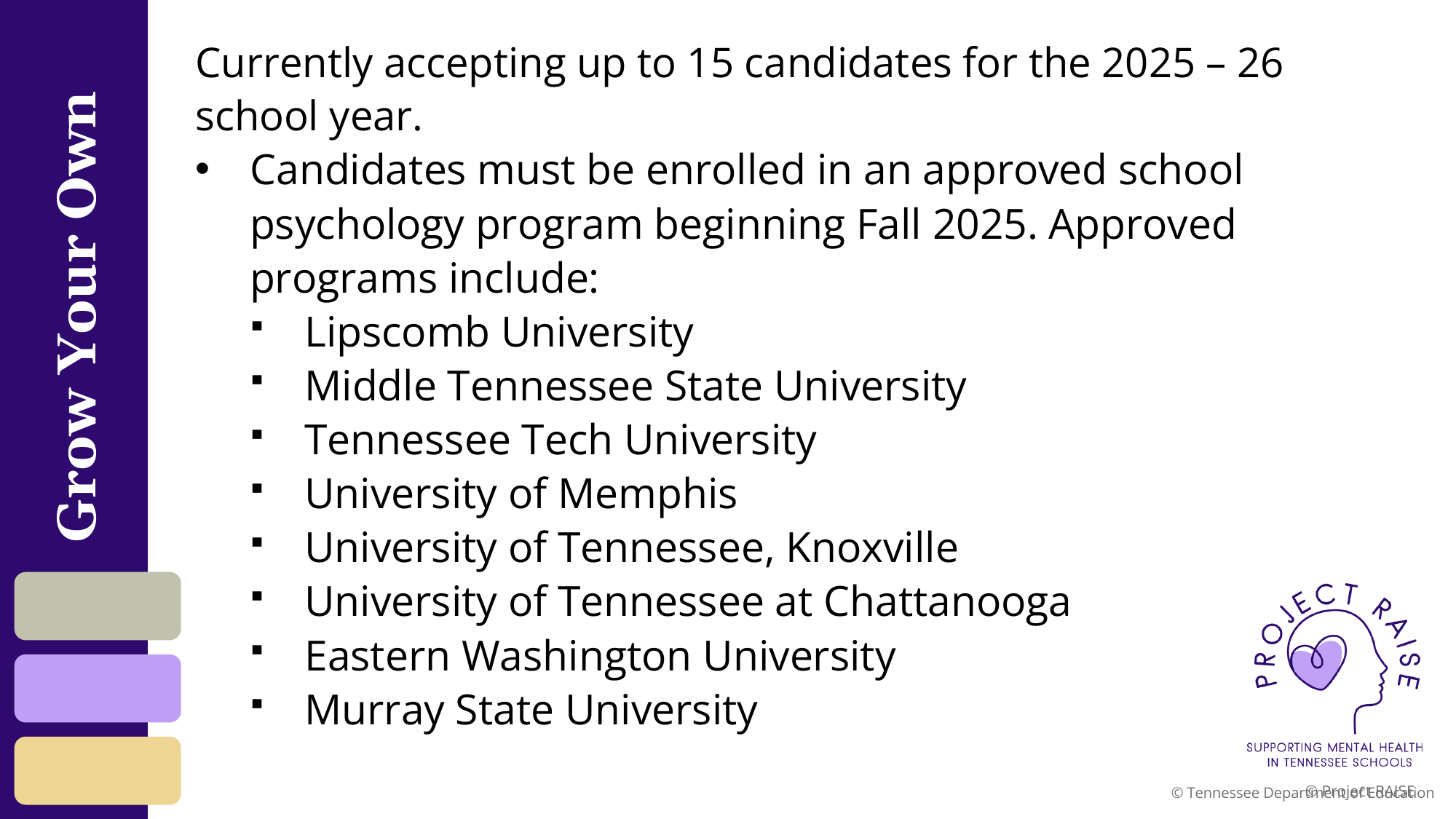

Currently accepting up to 15 candidates for the 2025 – 26 school year.
Candidates must be enrolled in an approved school psychology program beginning Fall 2025. Approved programs include:
Lipscomb University
Middle Tennessee State University
Tennessee Tech University
University of Memphis
University of Tennessee, Knoxville
University of Tennessee at Chattanooga
Eastern Washington University
Murray State University
Grow Your Own

© Project RAISE